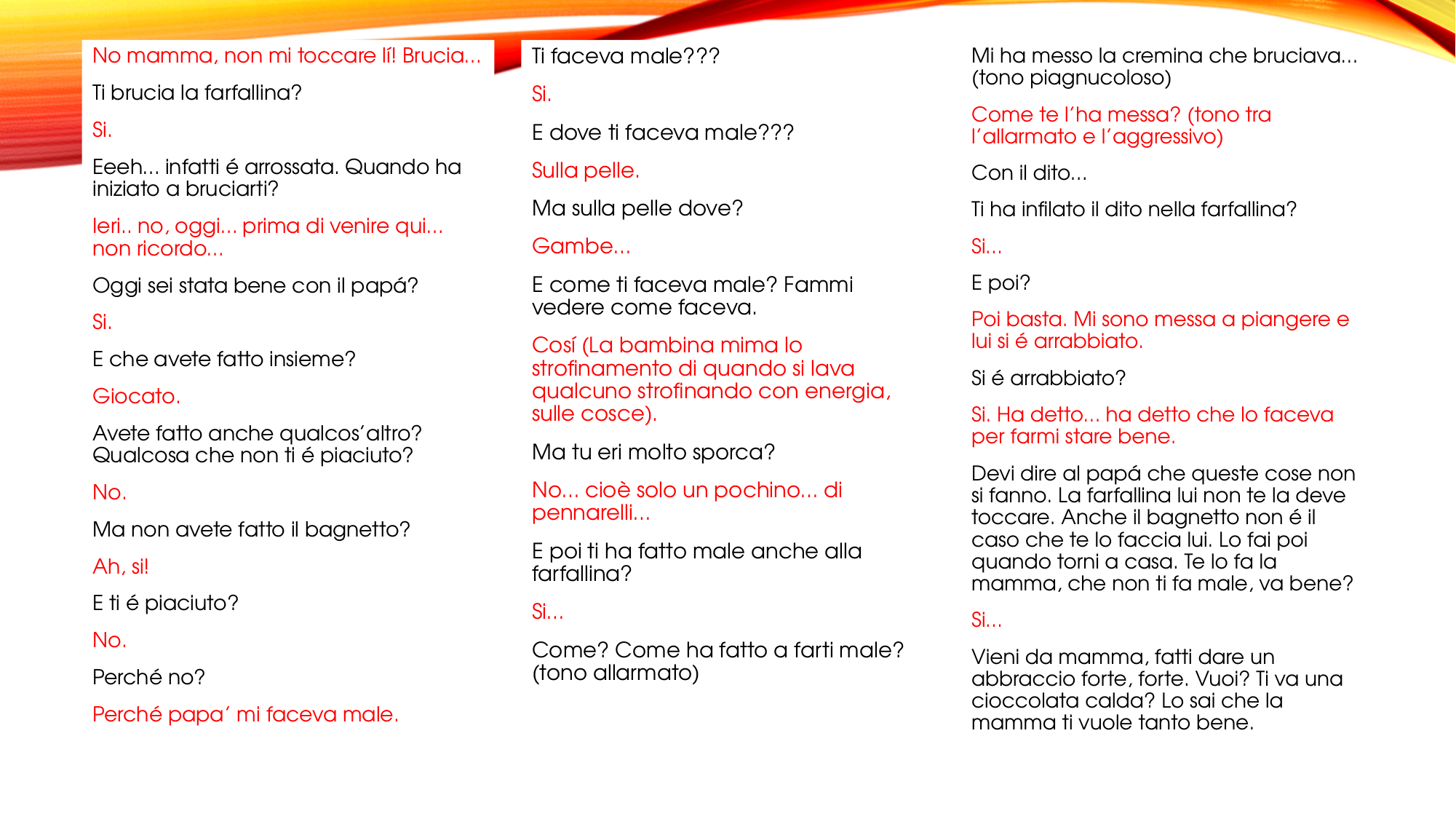

Mi ha messo la cremina che bruciava… (tono piagnucoloso)
Come te l’ha messa? (tono tra l’allarmato e l’aggressivo)
Con il dito…
Ti ha infilato il dito nella farfallina?
Si…
E poi?
Poi basta. Mi sono messa a piangere e lui si é arrabbiato.
Si é arrabbiato?
Si. Ha detto… ha detto che lo faceva per farmi stare bene.
Devi dire al papá che queste cose non si fanno. La farfallina lui non te la deve toccare. Anche il bagnetto non é il caso che te lo faccia lui. Lo fai poi quando torni a casa. Te lo fa la mamma, che non ti fa male, va bene?
Si…
Vieni da mamma, fatti dare un abbraccio forte, forte. Vuoi? Ti va una cioccolata calda? Lo sai che la mamma ti vuole tanto bene.

No mamma, non mi toccare lí! Brucia…
Ti brucia la farfallina?
Si.
Eeeh… infatti é arrossata. Quando ha iniziato a bruciarti?
Ieri.. no, oggi… prima di venire qui… non ricordo…
Oggi sei stata bene con il papá?
Si.
E che avete fatto insieme?
Giocato.
Avete fatto anche qualcos’altro? Qualcosa che non ti é piaciuto?
No.
Ma non avete fatto il bagnetto?
Ah, si!
E ti é piaciuto?
No.
Perché no?
Perché papa’ mi faceva male.

Ti faceva male???
Si.
E dove ti faceva male???
Sulla pelle.
Ma sulla pelle dove?
Gambe…
E come ti faceva male? Fammi vedere come faceva.
Cosí (La bambina mima lo strofinamento di quando si lava qualcuno strofinando con energia, sulle cosce).
Ma tu eri molto sporca?
No… cioè solo un pochino… di pennarelli…
E poi ti ha fatto male anche alla farfallina?
Si…
Come? Come ha fatto a farti male? (tono allarmato)